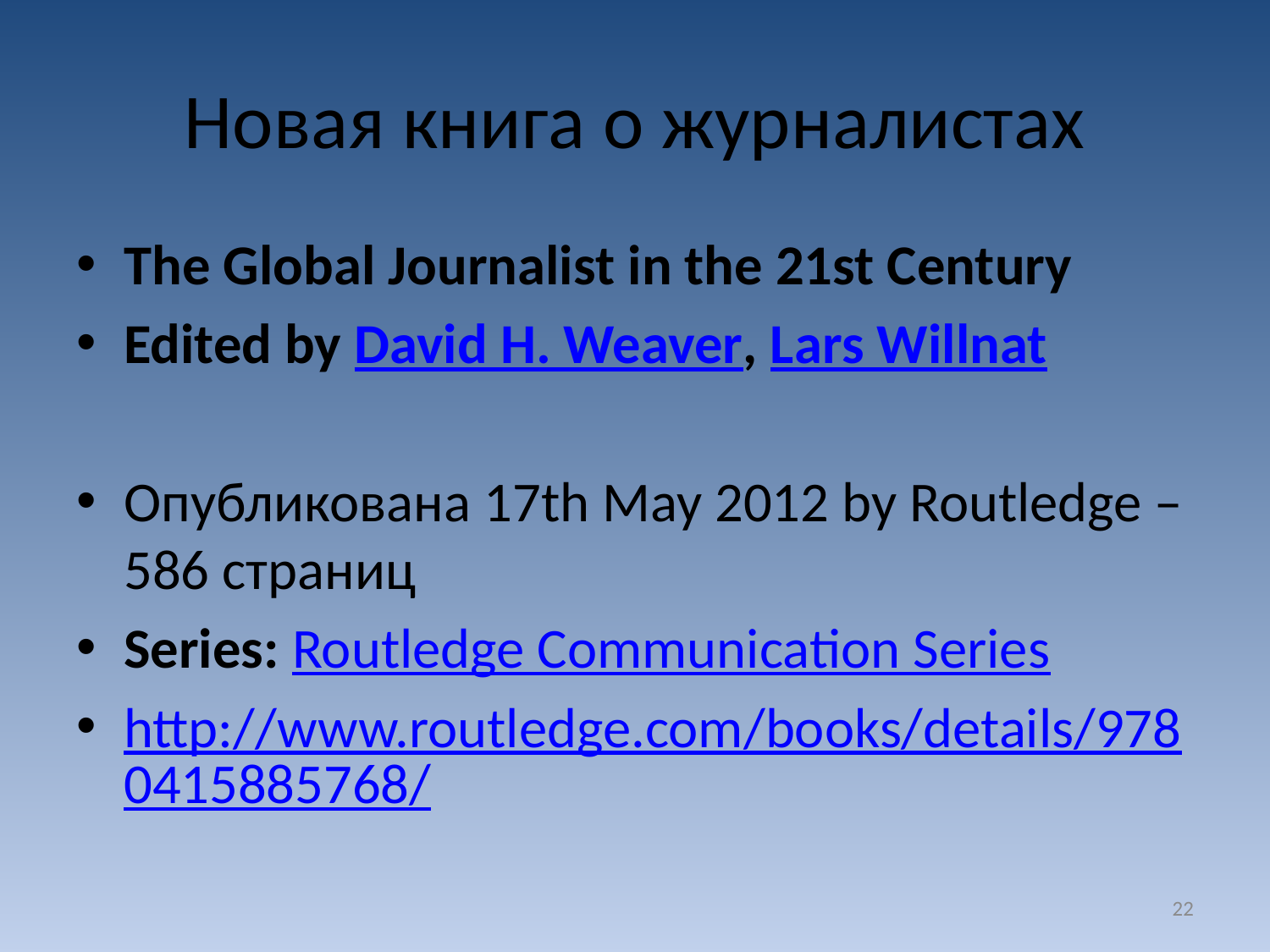

# Новая книга о журналистах
The Global Journalist in the 21st Century
Edited by David H. Weaver, Lars Willnat

Опубликована 17th May 2012 by Routledge – 586 страниц
Series: Routledge Communication Series
http://www.routledge.com/books/details/9780415885768/

22